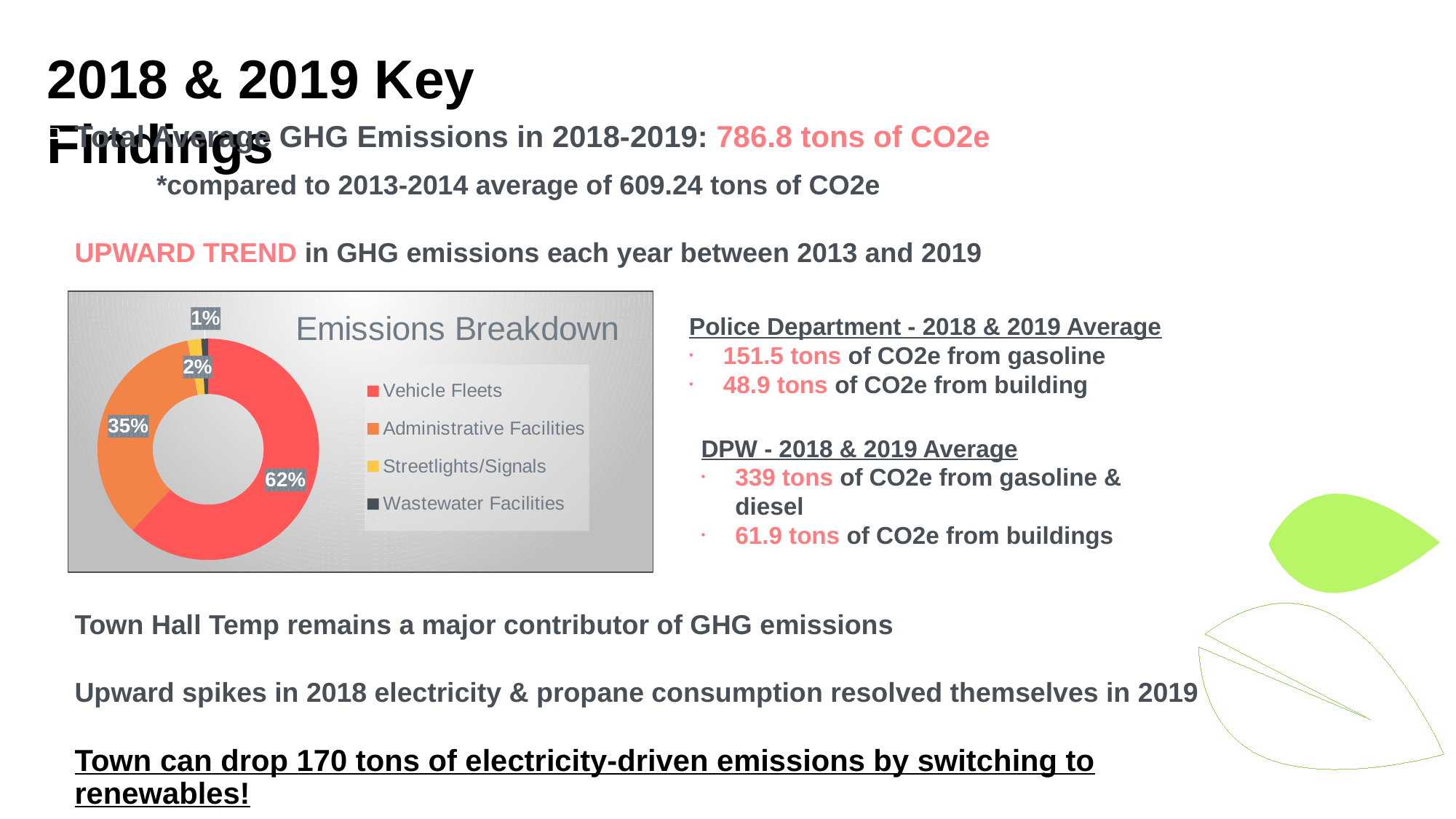

2018 & 2019 Key Findings
Total Average GHG Emissions in 2018-2019: 786.8 tons of CO2e
	*compared to 2013-2014 average of 609.24 tons of CO2e

UPWARD TREND in GHG emissions each year between 2013 and 2019

Town Hall Temp remains a major contributor of GHG emissions

Upward spikes in 2018 electricity & propane consumption resolved themselves in 2019

Town can drop 170 tons of electricity-driven emissions by switching to renewables!

### Chart: Emissions Breakdown

| Category | Sales |
|---|---|
| Vehicle Fleets | 62.0 |
| Administrative Facilities | 35.0 |
| Streetlights/Signals | 2.0 |
| Wastewater Facilities | 1.0 |
Police Department - 2018 & 2019 Average
151.5 tons of CO2e from gasoline
48.9 tons of CO2e from building
DPW - 2018 & 2019 Average
339 tons of CO2e from gasoline & diesel
61.9 tons of CO2e from buildings